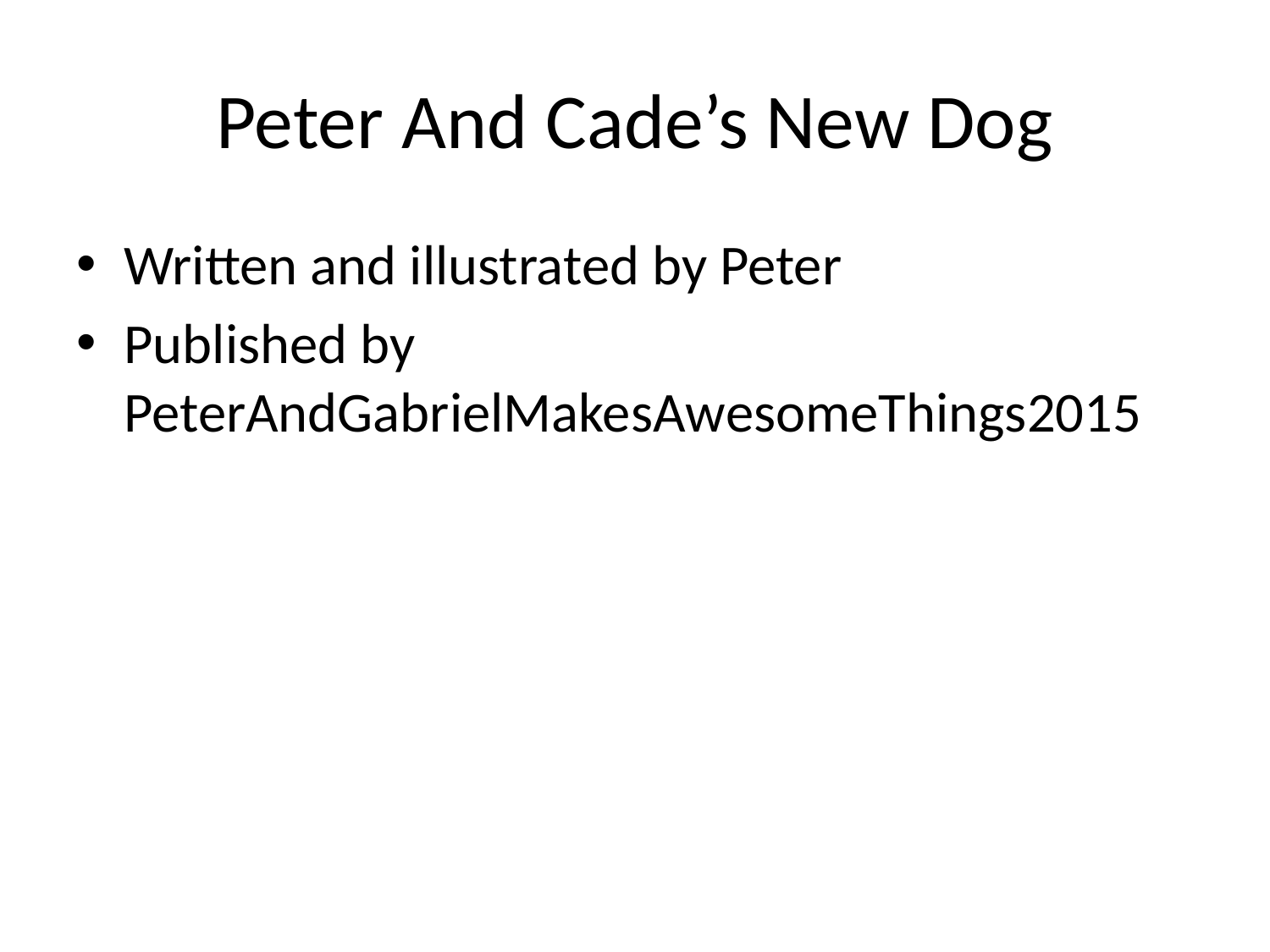

# Peter And Cade’s New Dog
Written and illustrated by Peter
Published by PeterAndGabrielMakesAwesomeThings2015